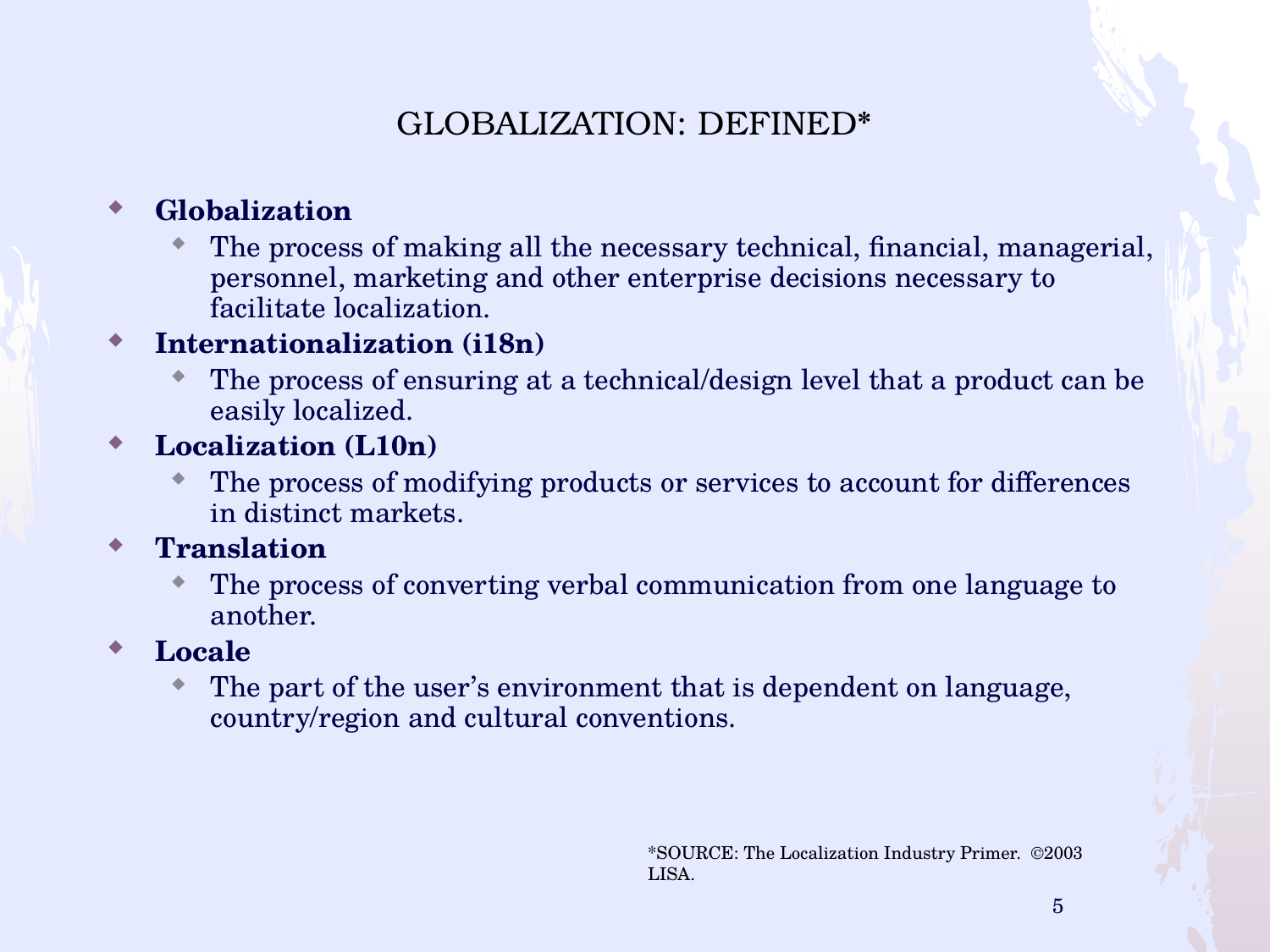

# GLOBALIZATION: DEFINED*
Globalization
The process of making all the necessary technical, financial, managerial, personnel, marketing and other enterprise decisions necessary to facilitate localization.
Internationalization (i18n)
The process of ensuring at a technical/design level that a product can be easily localized.
Localization (L10n)
The process of modifying products or services to account for differences in distinct markets.
Translation
The process of converting verbal communication from one language to another.
Locale
The part of the user’s environment that is dependent on language, country/region and cultural conventions.
*SOURCE: The Localization Industry Primer.  ©2003 LISA.
5